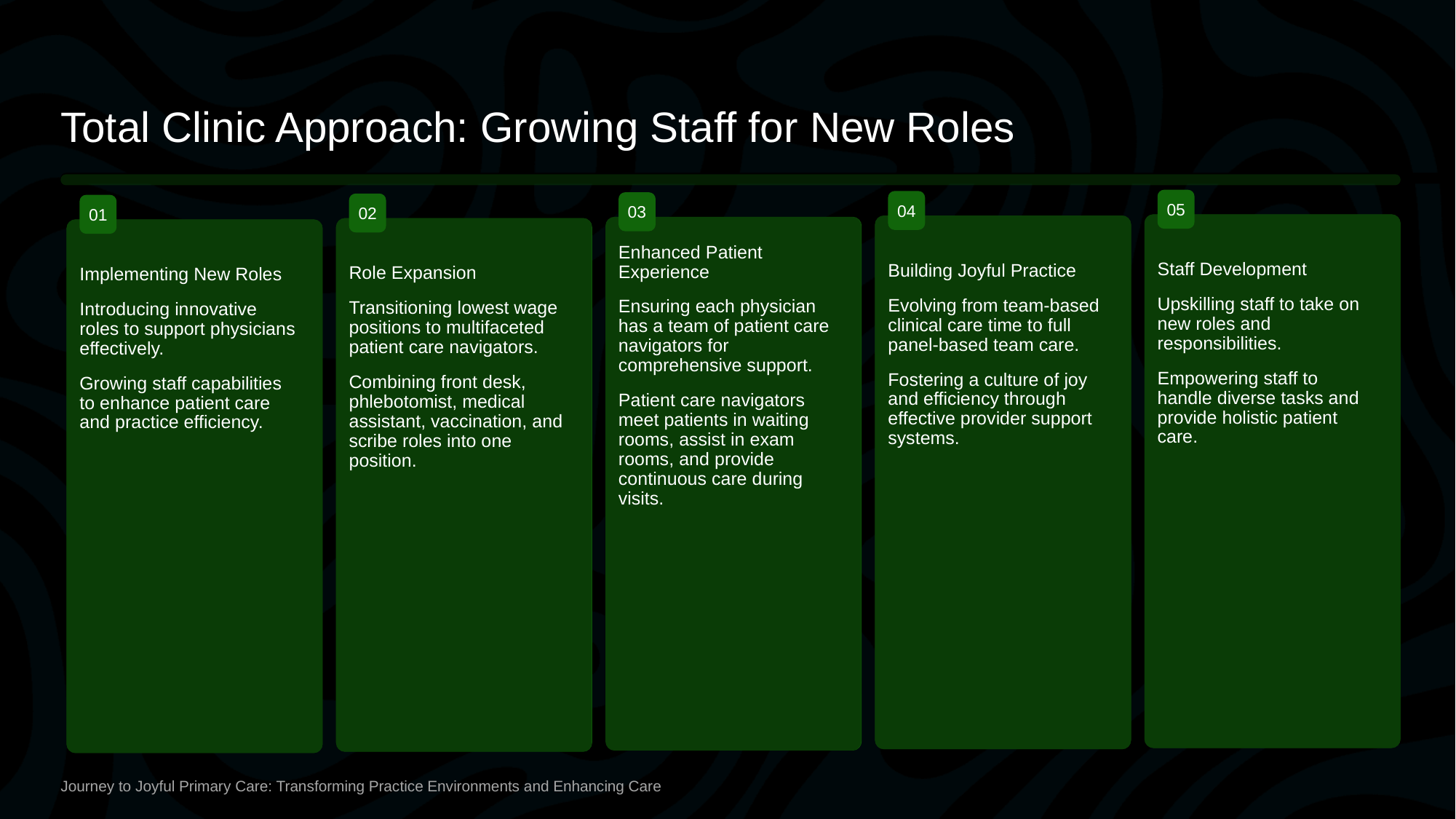

Total Clinic Approach: Growing Staff for New Roles

05
04
03
02
01

Staff Development
Building Joyful Practice
Enhanced Patient Experience
Role Expansion
Implementing New Roles
Upskilling staff to take on new roles and responsibilities.
Empowering staff to handle diverse tasks and provide holistic patient care.
Evolving from team-based clinical care time to full panel-based team care.
Fostering a culture of joy and efficiency through effective provider support systems.
Ensuring each physician has a team of patient care navigators for comprehensive support.
Patient care navigators meet patients in waiting rooms, assist in exam rooms, and provide continuous care during visits.
Transitioning lowest wage positions to multifaceted patient care navigators.
Combining front desk, phlebotomist, medical assistant, vaccination, and scribe roles into one position.
Introducing innovative roles to support physicians effectively.
Growing staff capabilities to enhance patient care and practice efficiency.
Journey to Joyful Primary Care: Transforming Practice Environments and Enhancing Care